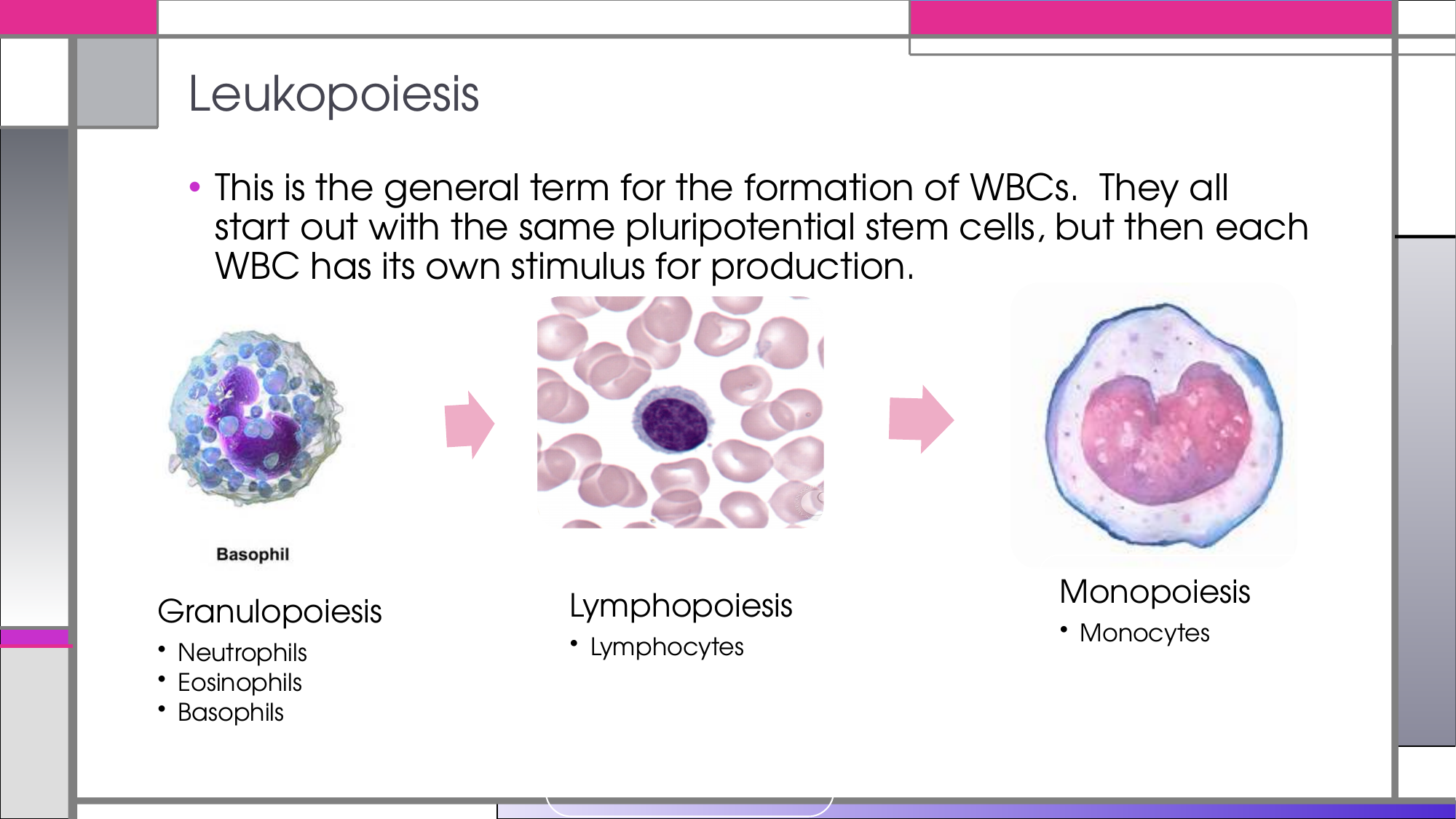

# Leukopoiesis
This is the general term for the formation of WBCs.  They all start out with the same pluripotential stem cells, but then each WBC has its own stimulus for production.
Granulopoiesis
Neutrophils
Eosinophils
Basophils

Lymphopoiesis
Lymphocytes

Monopoiesis
Monocytes